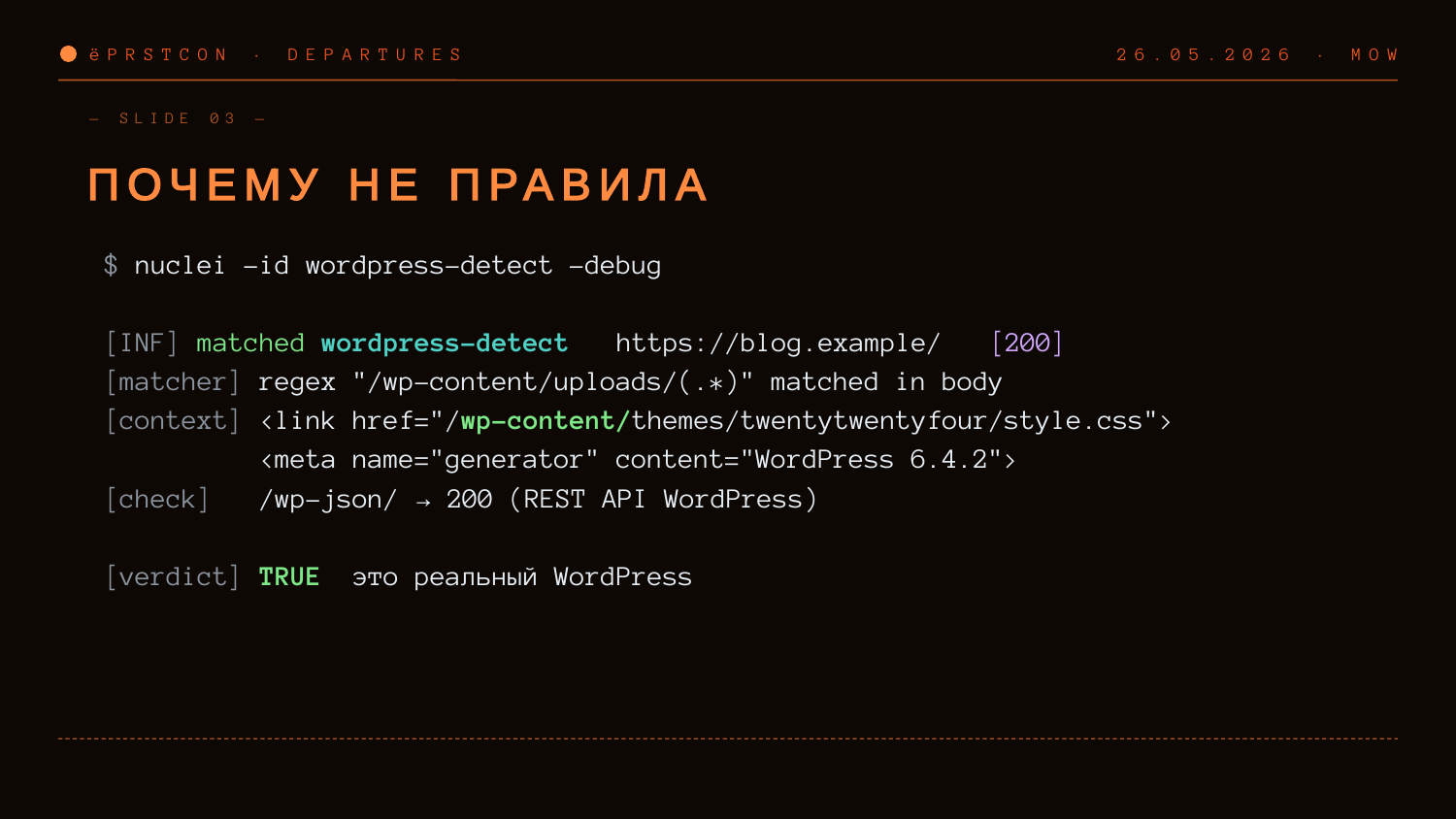

ёPRSTCON · DEPARTURES
26.05.2026 · MOW

— SLIDE 03 —
ПОЧЕМУ НЕ ПРАВИЛА
$ nuclei -id wordpress-detect -debug

[INF] matched wordpress-detect   https://blog.example/   [200]
[matcher] regex "/wp-content/uploads/(.*)" matched in body
[context] <link href="/wp-content/themes/twentytwentyfour/style.css">
          <meta name="generator" content="WordPress 6.4.2">
[check]   /wp-json/ → 200 (REST API WordPress)

[verdict] TRUE  это реальный WordPress